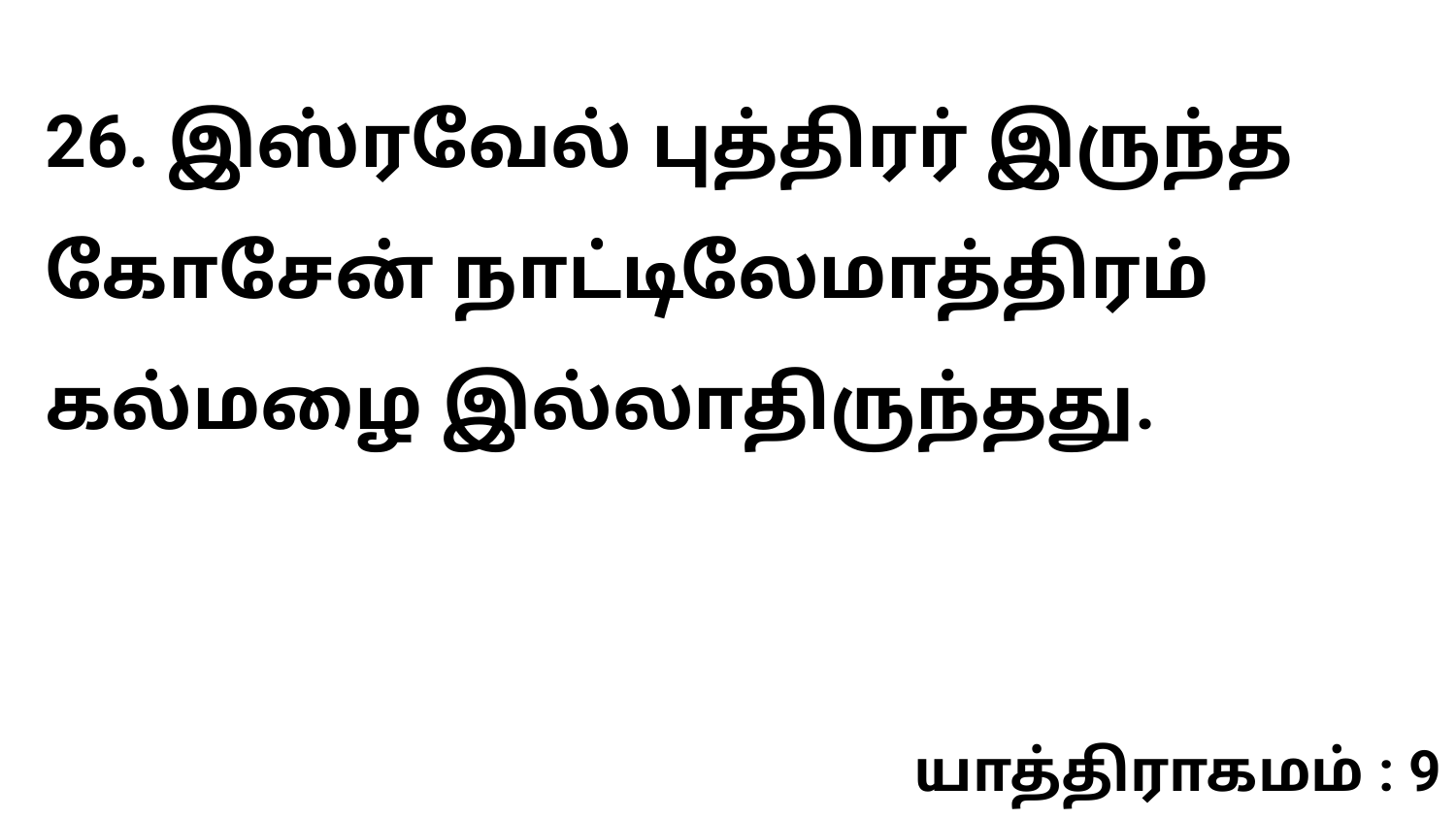

26. இஸ்ரவேல் புத்திரர் இருந்த கோசேன் நாட்டிலேமாத்திரம் கல்மழை இல்லாதிருந்தது.
யாத்திராகமம் : 9